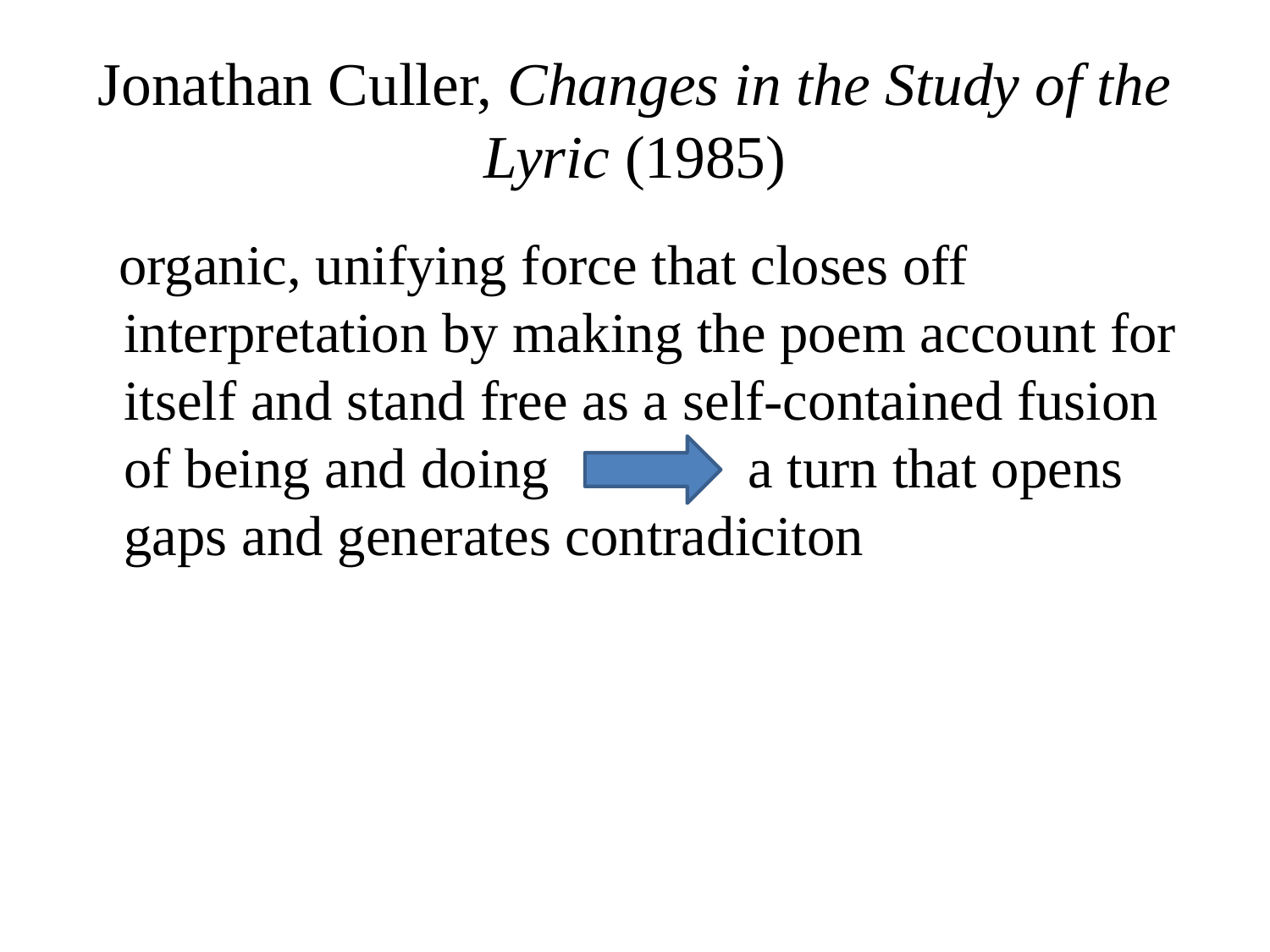

# Jonathan Culler, Changes in the Study of the Lyric (1985)
   organic, unifying force that closes off interpretation by making the poem account for itself and stand free as a self-contained fusion of being and doing              a turn that opens gaps and generates contradiciton